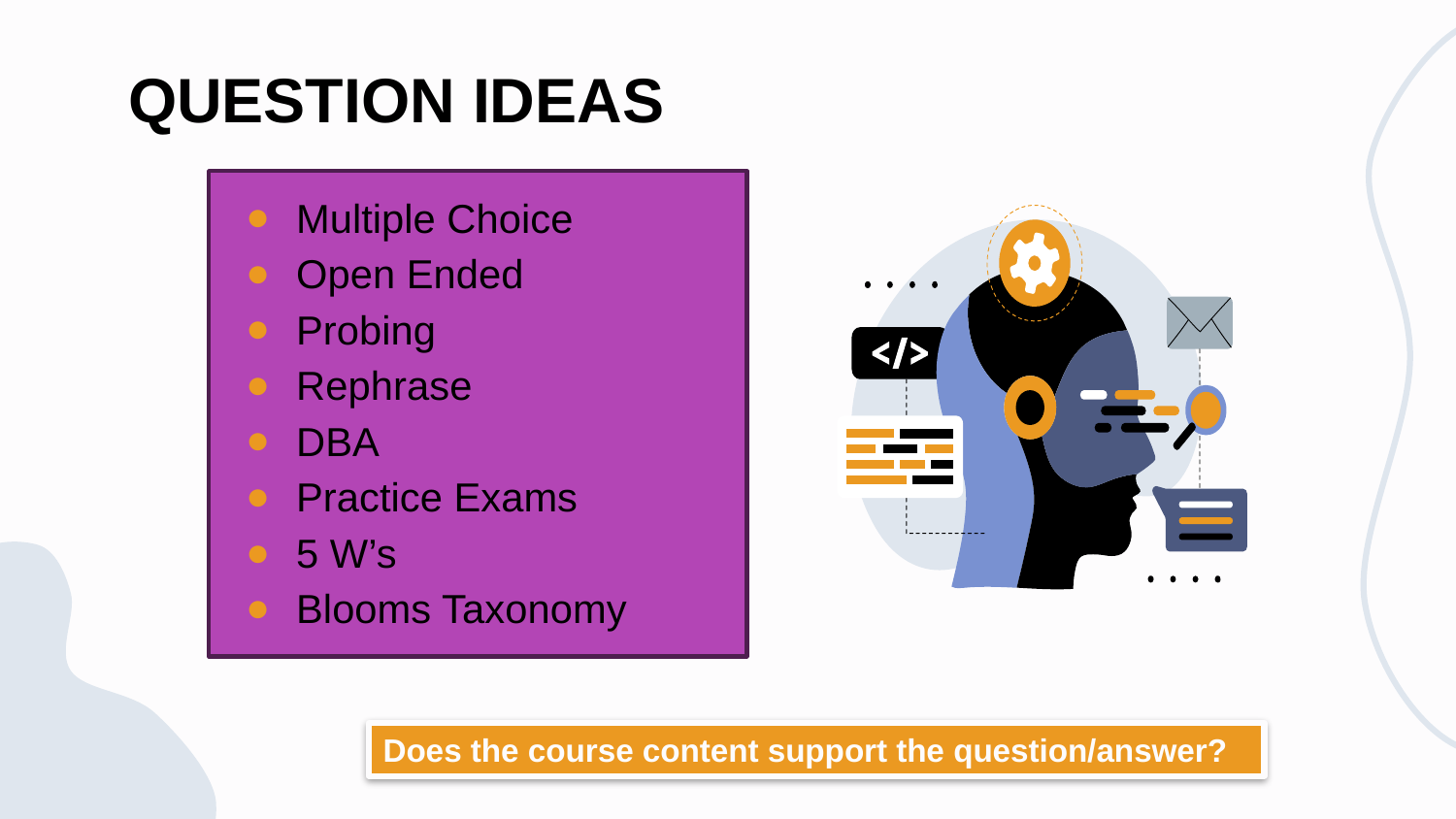

# QUESTION IDEAS
Multiple Choice
Open Ended
Probing
Rephrase
DBA
Practice Exams
5 W’s
Blooms Taxonomy

Does the course content support the question/answer?